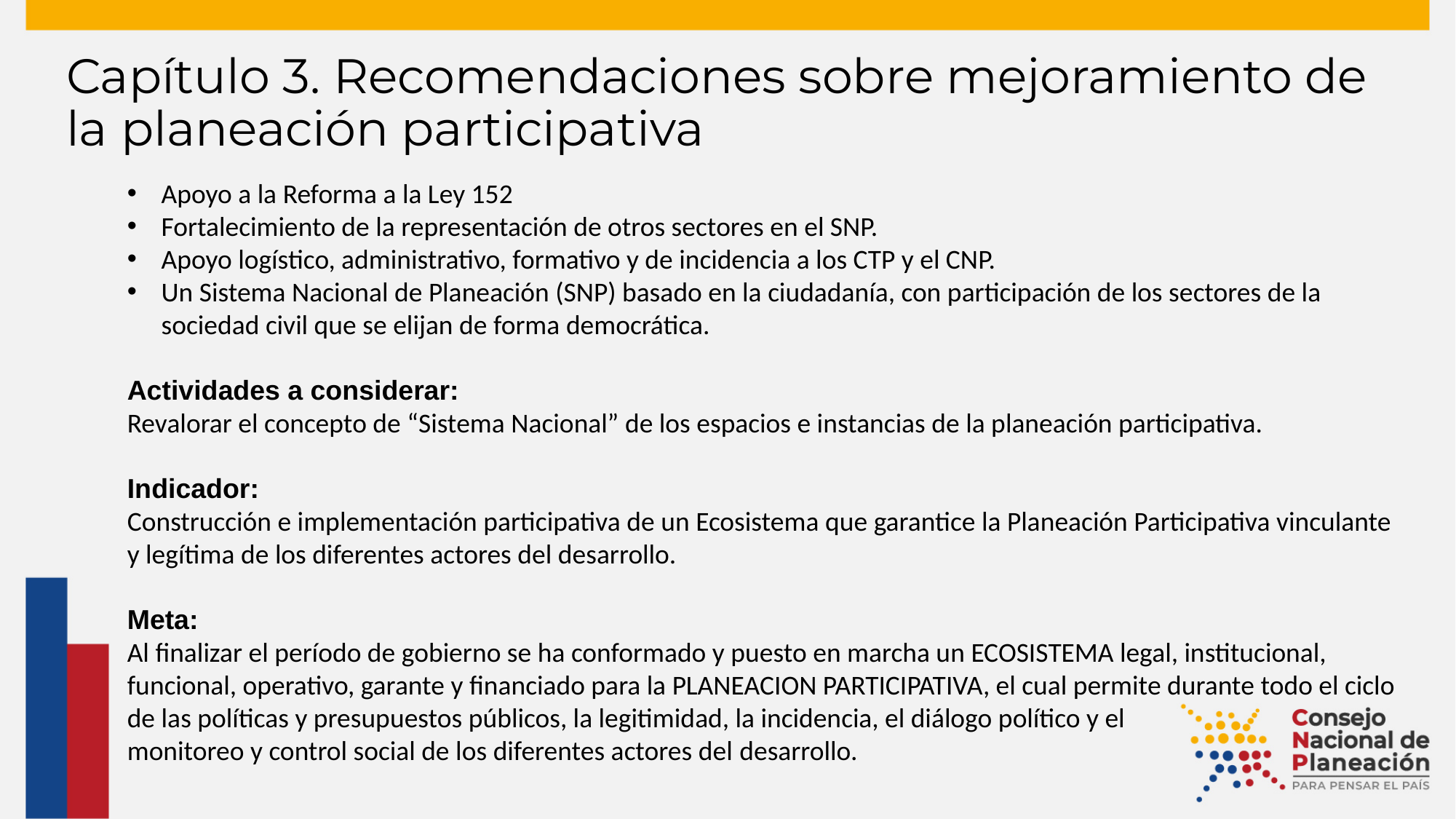

# Capítulo 3. Recomendaciones sobre mejoramiento de la planeación participativa
Apoyo a la Reforma a la Ley 152
Fortalecimiento de la representación de otros sectores en el SNP.
Apoyo logístico, administrativo, formativo y de incidencia a los CTP y el CNP.
Un Sistema Nacional de Planeación (SNP) basado en la ciudadanía, con participación de los sectores de la sociedad civil que se elijan de forma democrática.

Actividades a considerar:
Revalorar el concepto de “Sistema Nacional” de los espacios e instancias de la planeación participativa.

Indicador:
Construcción e implementación participativa de un Ecosistema que garantice la Planeación Participativa vinculante y legítima de los diferentes actores del desarrollo.

Meta:
Al finalizar el período de gobierno se ha conformado y puesto en marcha un ECOSISTEMA legal, institucional, funcional, operativo, garante y financiado para la PLANEACION PARTICIPATIVA, el cual permite durante todo el ciclo de las políticas y presupuestos públicos, la legitimidad, la incidencia, el diálogo político y el
monitoreo y control social de los diferentes actores del desarrollo.